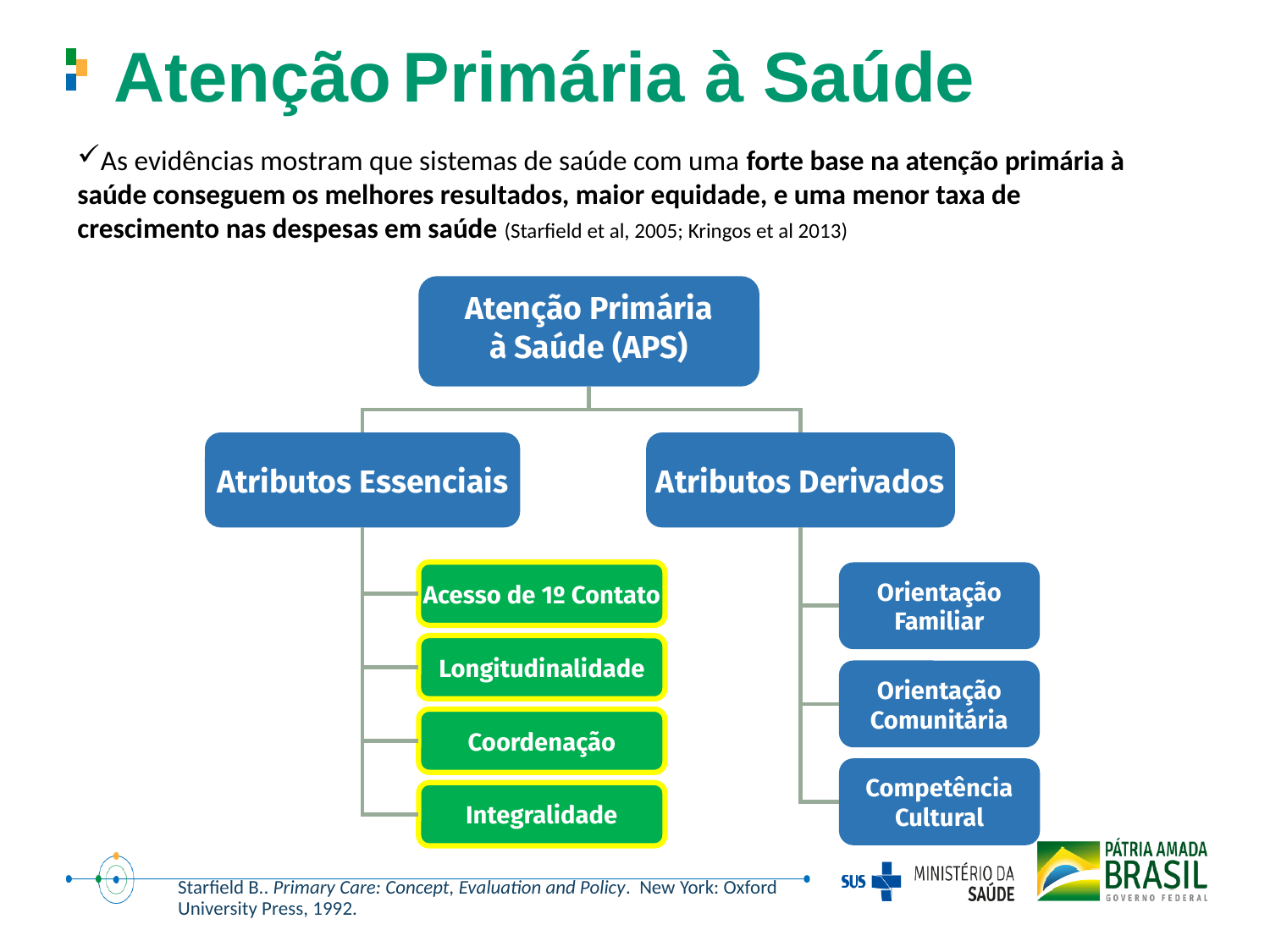

# Atenção Primária à Saúde
As evidências mostram que sistemas de saúde com uma forte base na atenção primária à saúde conseguem os melhores resultados, maior equidade, e uma menor taxa de crescimento nas despesas em saúde (Starfield et al, 2005; Kringos et al 2013)
Atenção Primária
à Saúde (APS)

Atributos Essenciais
Atributos Derivados
Acesso de 1º Contato
Orientação
Familiar
Longitudinalidade
Orientação
Comunitária
Coordenação
Competência
Cultural
Integralidade
Starfield B.. Primary Care: Concept, Evaluation and Policy.  New York: Oxford University Press, 1992.